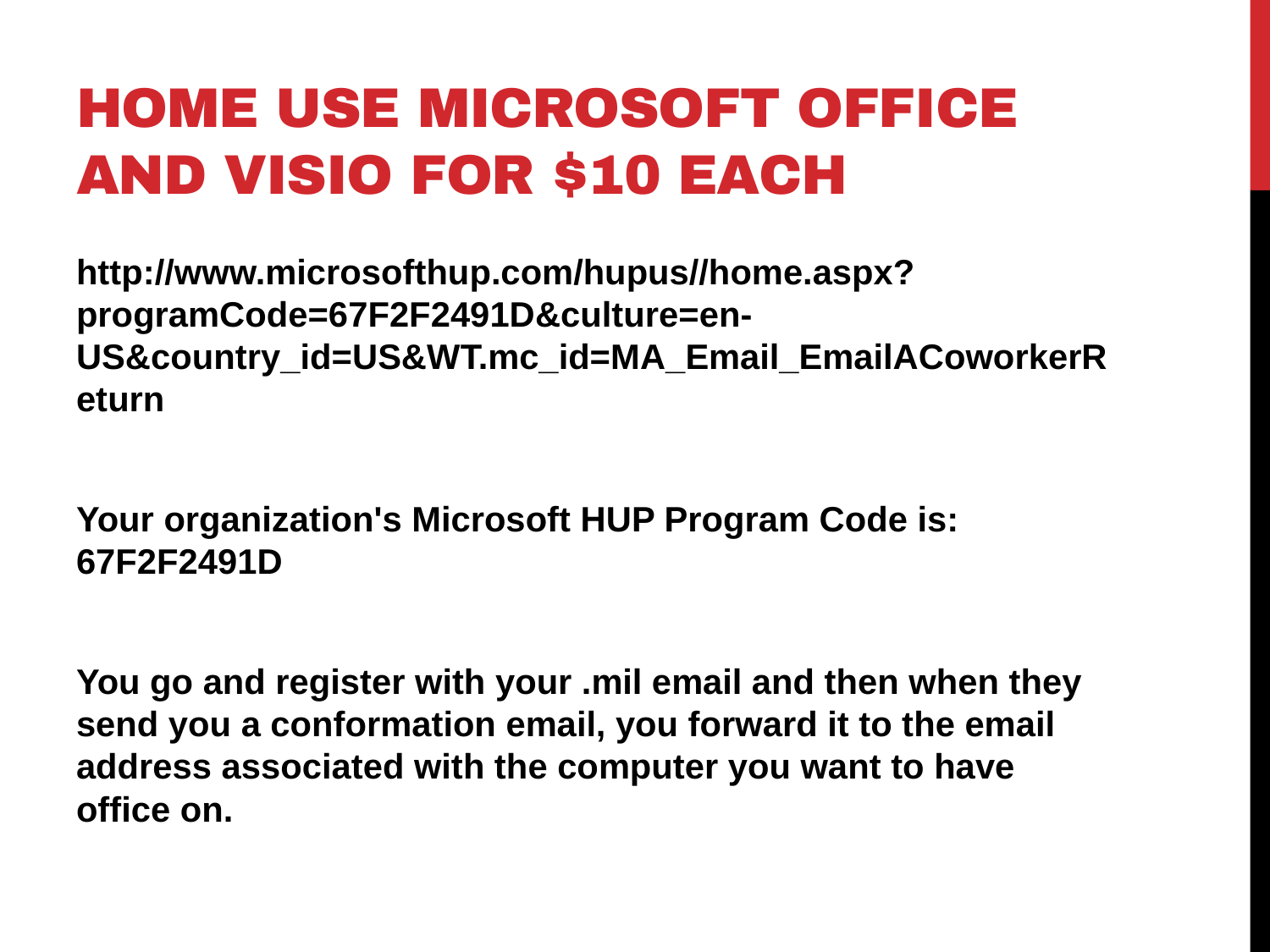

# Home use Microsoft Office and visio for $10 each
http://www.microsofthup.com/hupus//home.aspx?programCode=67F2F2491D&culture=en-US&country_id=US&WT.mc_id=MA_Email_EmailACoworkerReturn

Your organization's Microsoft HUP Program Code is: 67F2F2491D

You go and register with your .mil email and then when they send you a conformation email, you forward it to the email address associated with the computer you want to have office on.